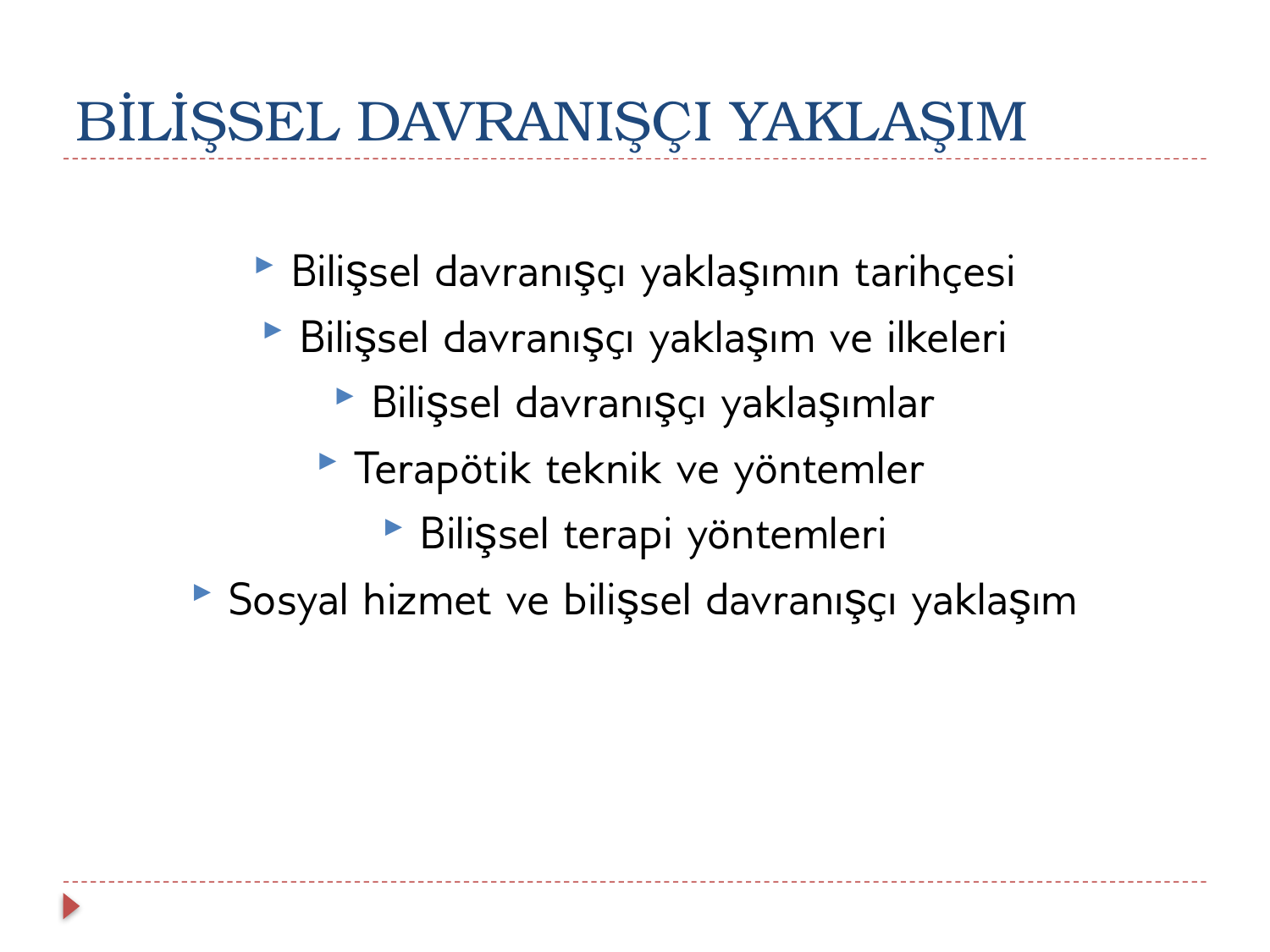

# BİLİŞSEL DAVRANIŞÇI YAKLAŞIM

Bilişsel davranışçı yaklaşımın tarihçesi
Bilişsel davranışçı yaklaşım ve ilkeleri
Bilişsel davranışçı yaklaşımlar
Terapötik teknik ve yöntemler
Bilişsel terapi yöntemleri
Sosyal hizmet ve bilişsel davranışçı yaklaşım